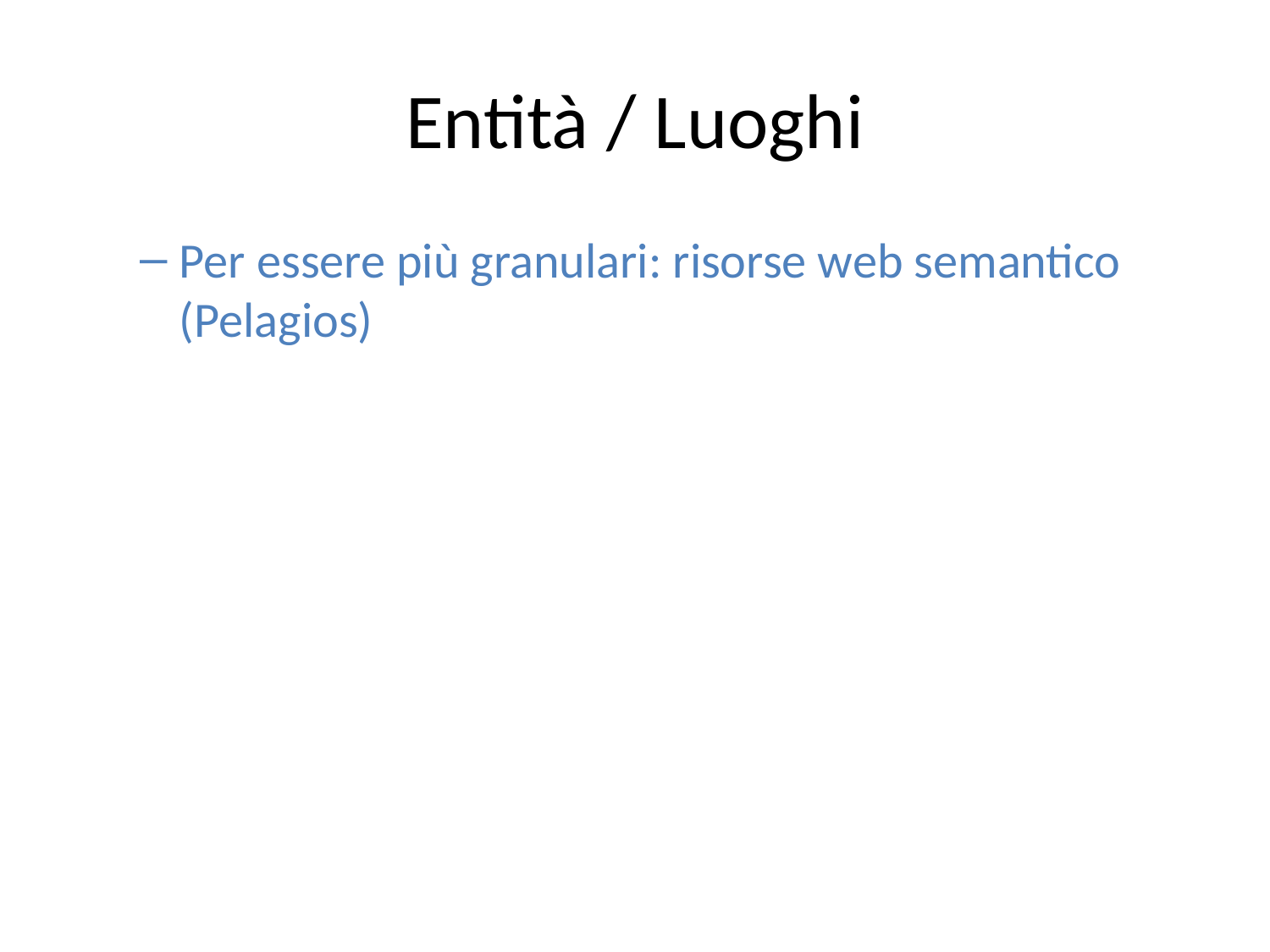

Entità / Luoghi
Per essere più granulari: risorse web semantico (Pelagios)